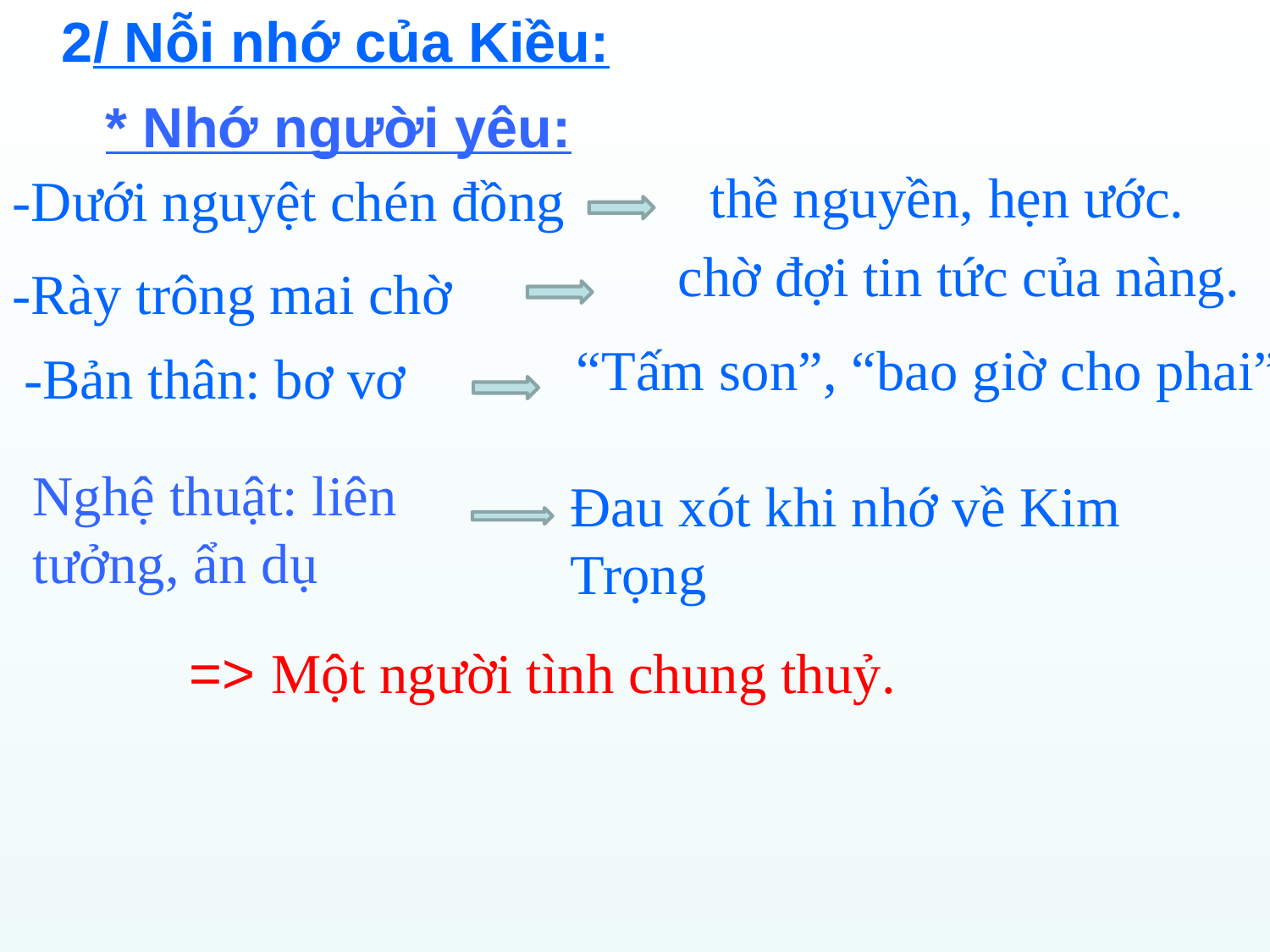

2/ Nỗi nhớ của Kiều:
* Nhớ người yêu:
    thề nguyền, hẹn ước.
-Dưới nguyệt chén đồng

chờ đợi tin tức của nàng.
-Rày trông mai chờ

“Tấm son”, “bao giờ cho phai”
-Bản thân: bơ vơ

Nghệ thuật: liên tưởng, ẩn dụ
Đau xót khi nhớ về Kim Trọng

=> Một người tình chung thuỷ.